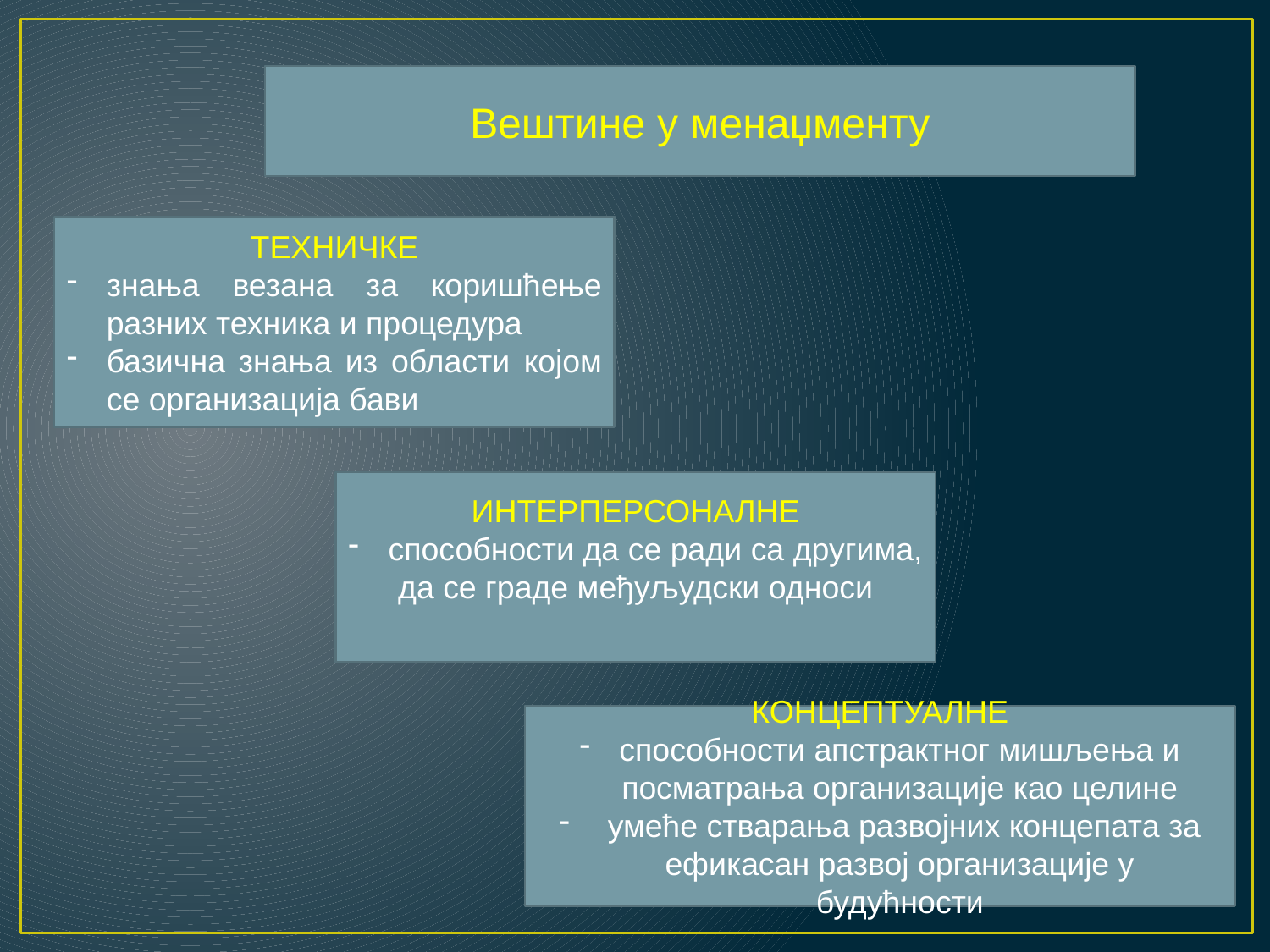

Вештине у менаџменту
ТЕХНИЧКЕ
знања везана за коришћење разних техника и процедура
базична знања из области којом се организација бави

ИНТЕРПЕРСОНАЛНЕ
способности да се ради са другима,
да се граде међуљудски односи

КОНЦЕПТУАЛНЕ
способности апстрактног мишљења и посматрања организације као целине
 умеће стварања развојних концепата за ефикасан развој организације у будућности